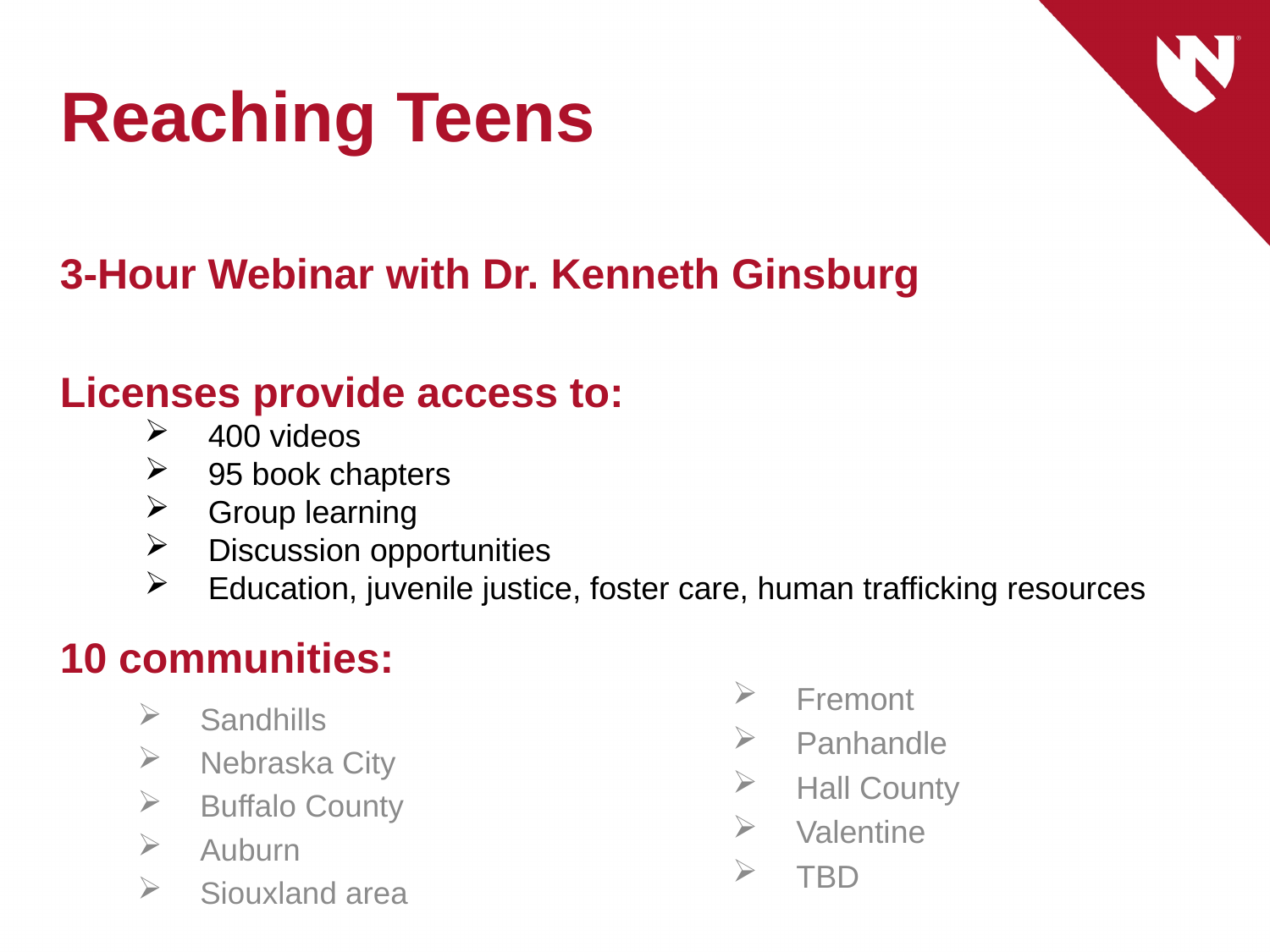

# Reaching Teens

3-Hour Webinar with Dr. Kenneth Ginsburg

Licenses provide access to:
400 videos
95 book chapters
Group learning
Discussion opportunities
Education, juvenile justice, foster care, human trafficking resources

10 communities:

Sandhills
Nebraska City
Buffalo County
Auburn
Siouxland area
Fremont
Panhandle
Hall County
Valentine
TBD